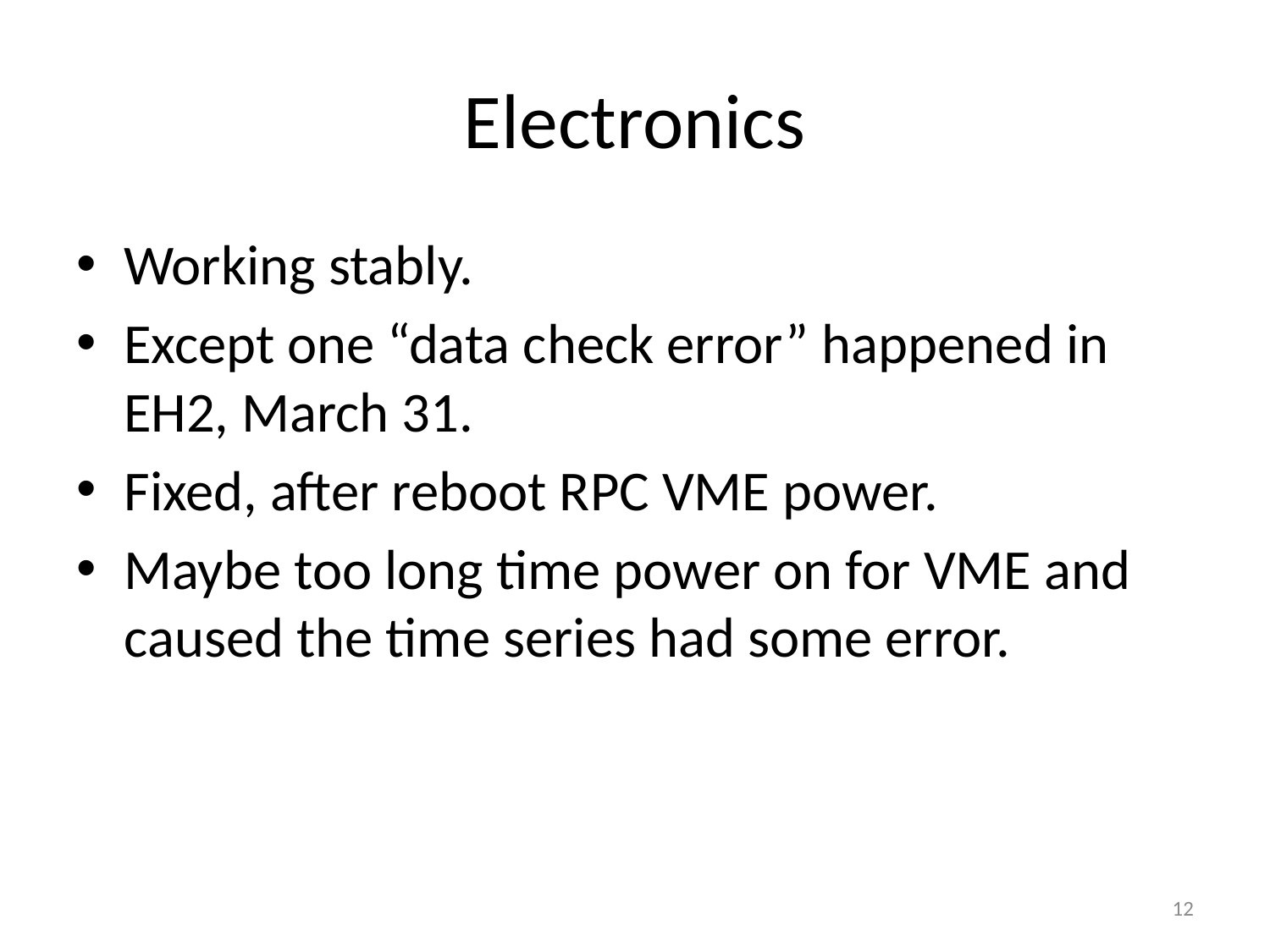

# Electronics
Working stably.
Except one “data check error” happened in EH2, March 31.
Fixed, after reboot RPC VME power.
Maybe too long time power on for VME and caused the time series had some error.
12